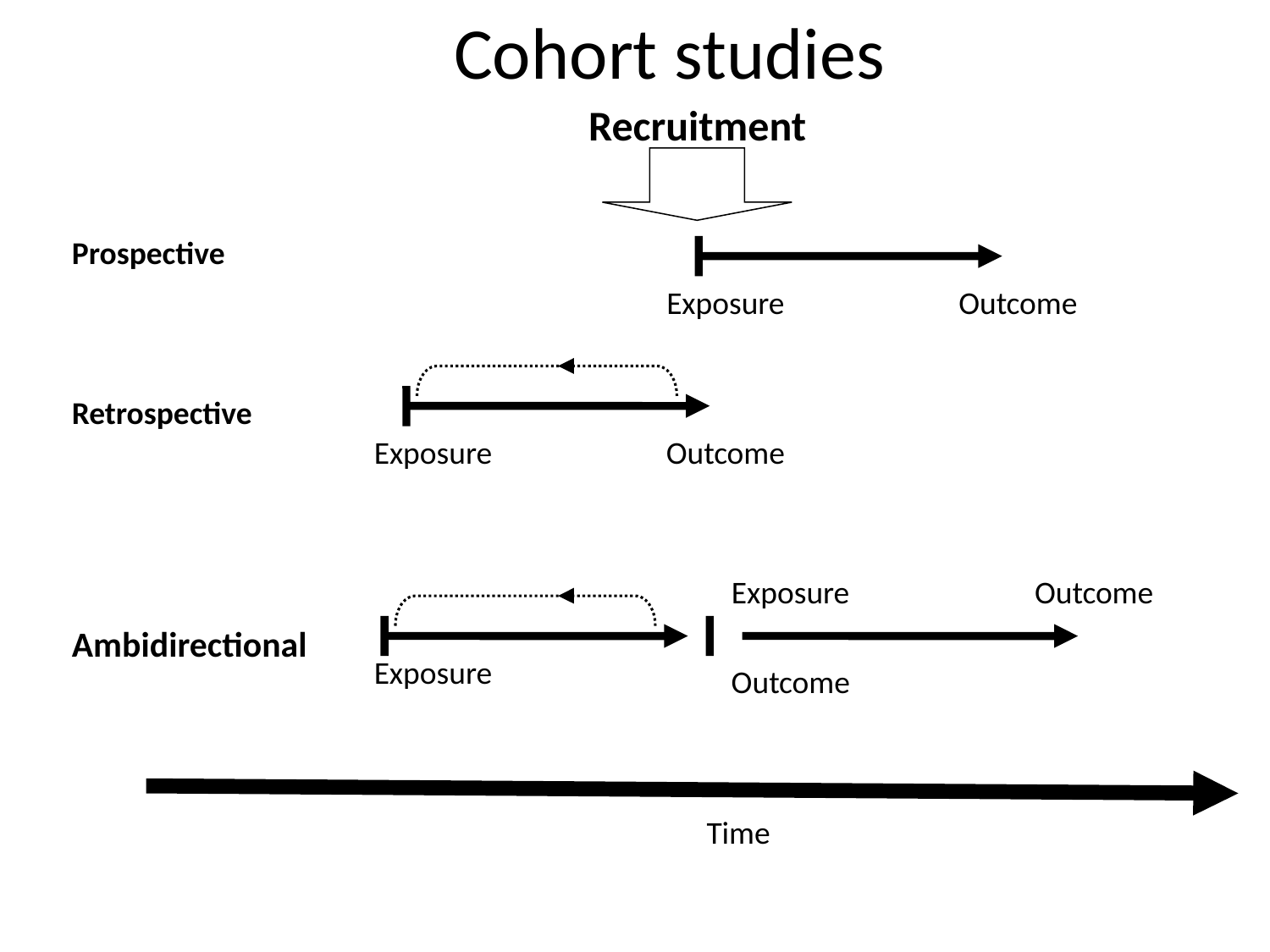

Cohort studies
Recruitment

Prospective

Exposure
Outcome

Retrospective

Exposure
Outcome

Exposure
Outcome

Ambidirectional

Exposure
Outcome

Time